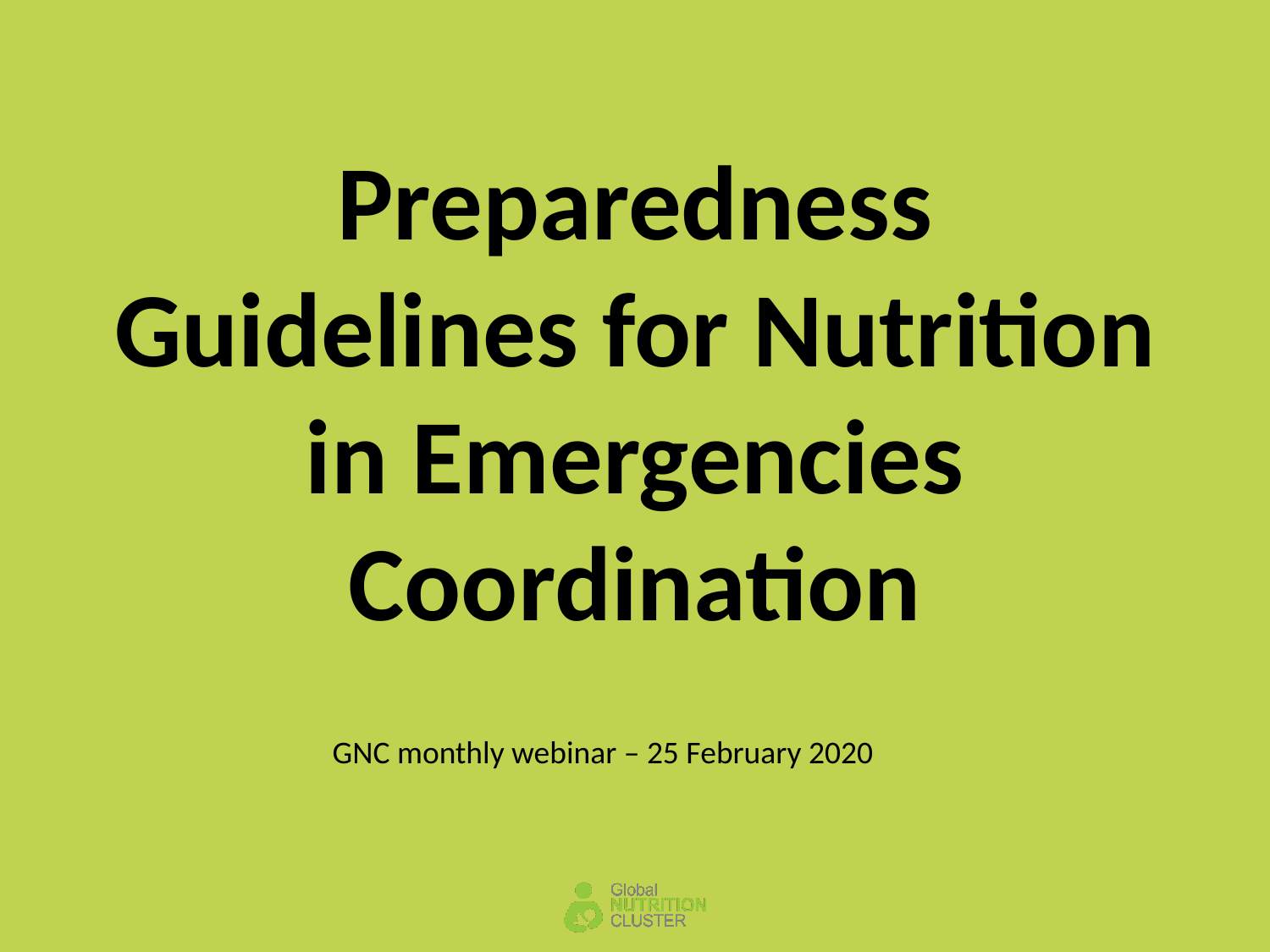

# Preparedness Guidelines for Nutrition in Emergencies Coordination
GNC monthly webinar – 25 February 2020